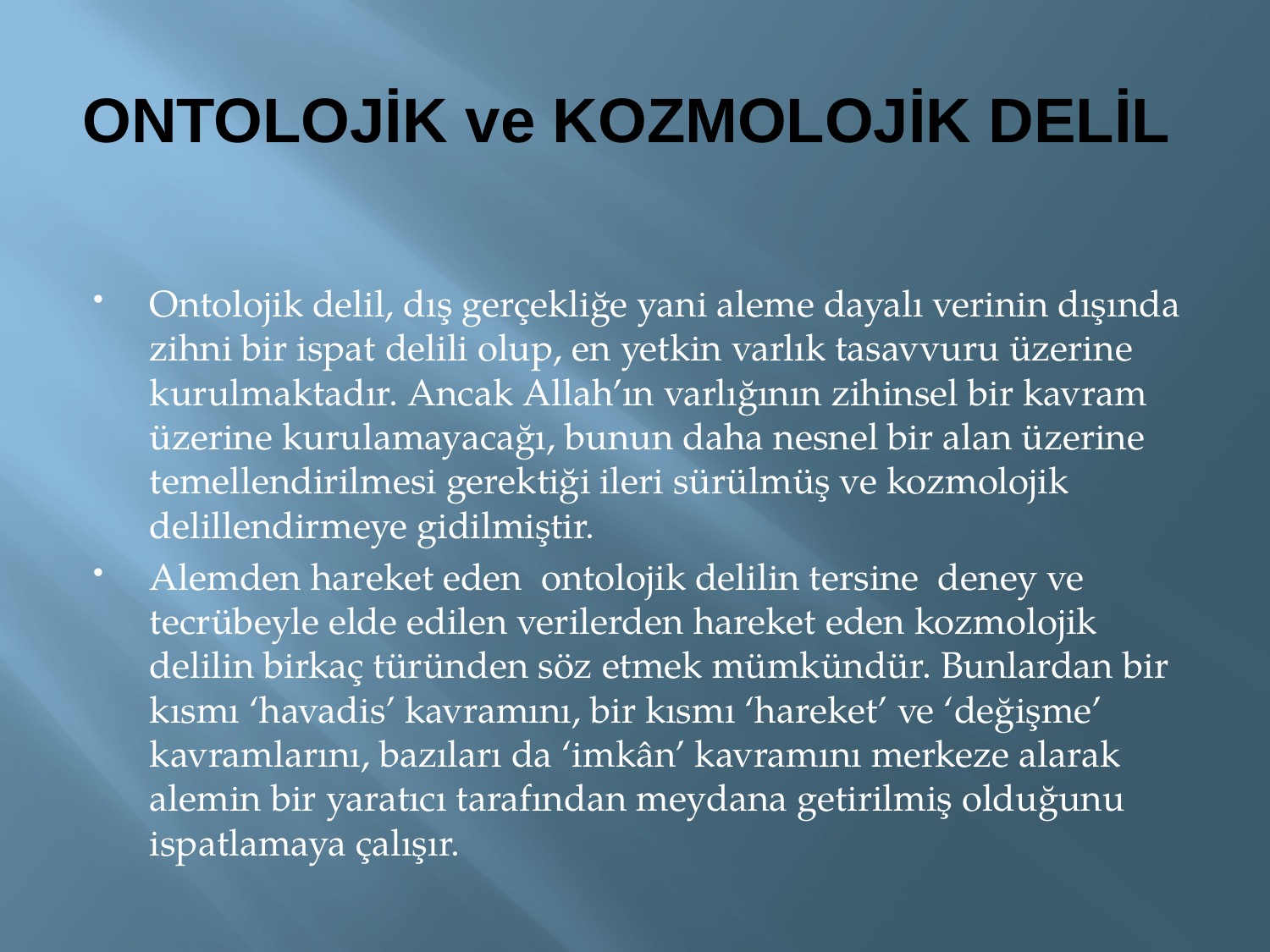

# ONTOLOJİK ve KOZMOLOJİK DELİL

Ontolojik delil, dış gerçekliğe yani aleme dayalı verinin dışında zihni bir ispat delili olup, en yetkin varlık tasavvuru üzerine kurulmaktadır. Ancak Allah’ın varlığının zihinsel bir kavram üzerine kurulamayacağı, bunun daha nesnel bir alan üzerine temellendirilmesi gerektiği ileri sürülmüş ve kozmolojik delillendirmeye gidilmiştir.
Alemden hareket eden  ontolojik delilin tersine  deney ve tecrübeyle elde edilen verilerden hareket eden kozmolojik delilin birkaç türünden söz etmek mümkündür. Bunlardan bir kısmı ‘havadis’ kavramını, bir kısmı ‘hareket’ ve ‘değişme’ kavramlarını, bazıları da ‘imkân’ kavramını merkeze alarak alemin bir yaratıcı tarafından meydana getirilmiş olduğunu ispatlamaya çalışır.